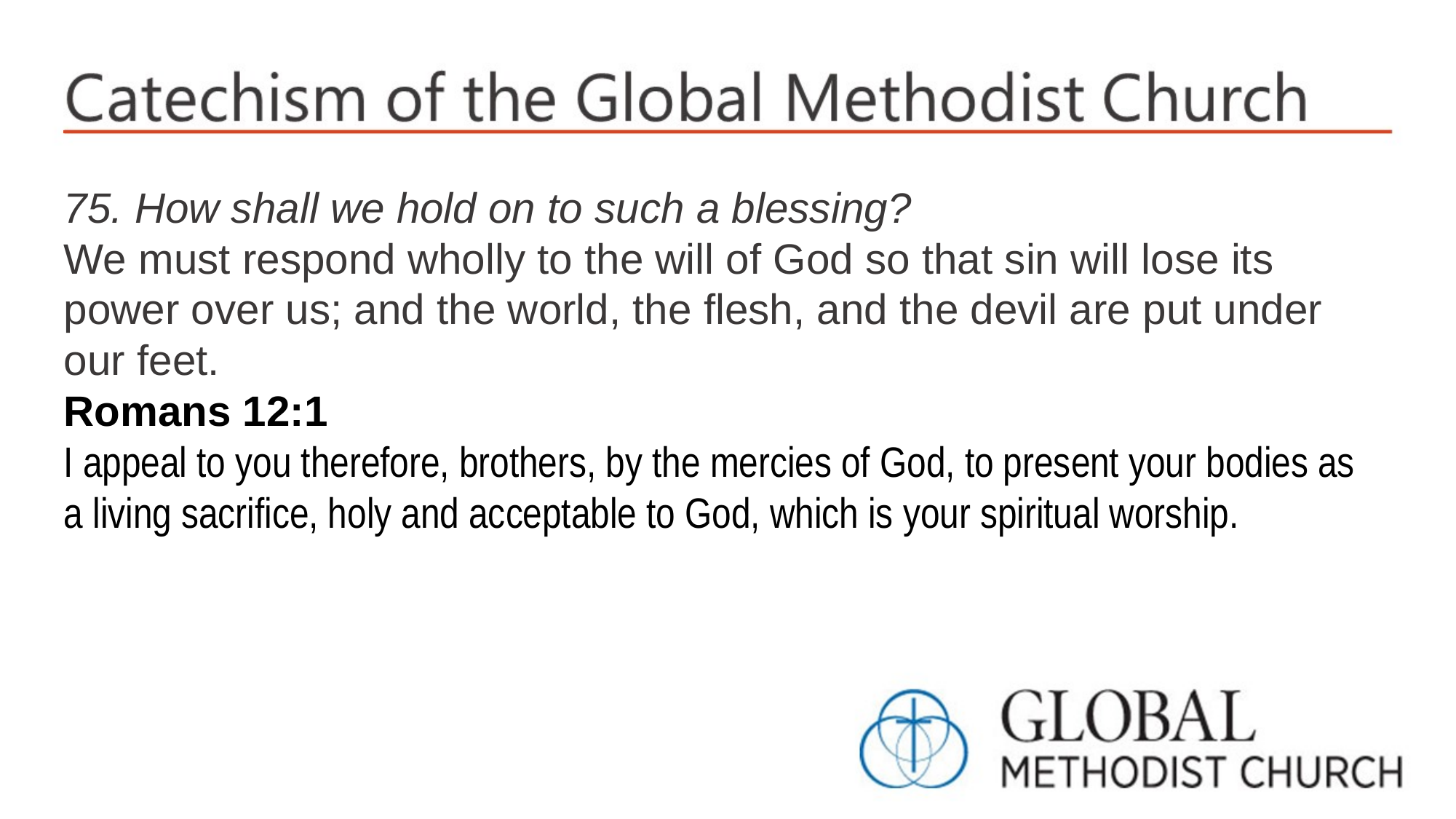

75. How shall we hold on to such a blessing?
We must respond wholly to the will of God so that sin will lose its power over us; and the world, the flesh, and the devil are put under our feet.
Romans 12:1
I appeal to you therefore, brothers, by the mercies of God, to present your bodies as a living sacrifice, holy and acceptable to God, which is your spiritual worship.